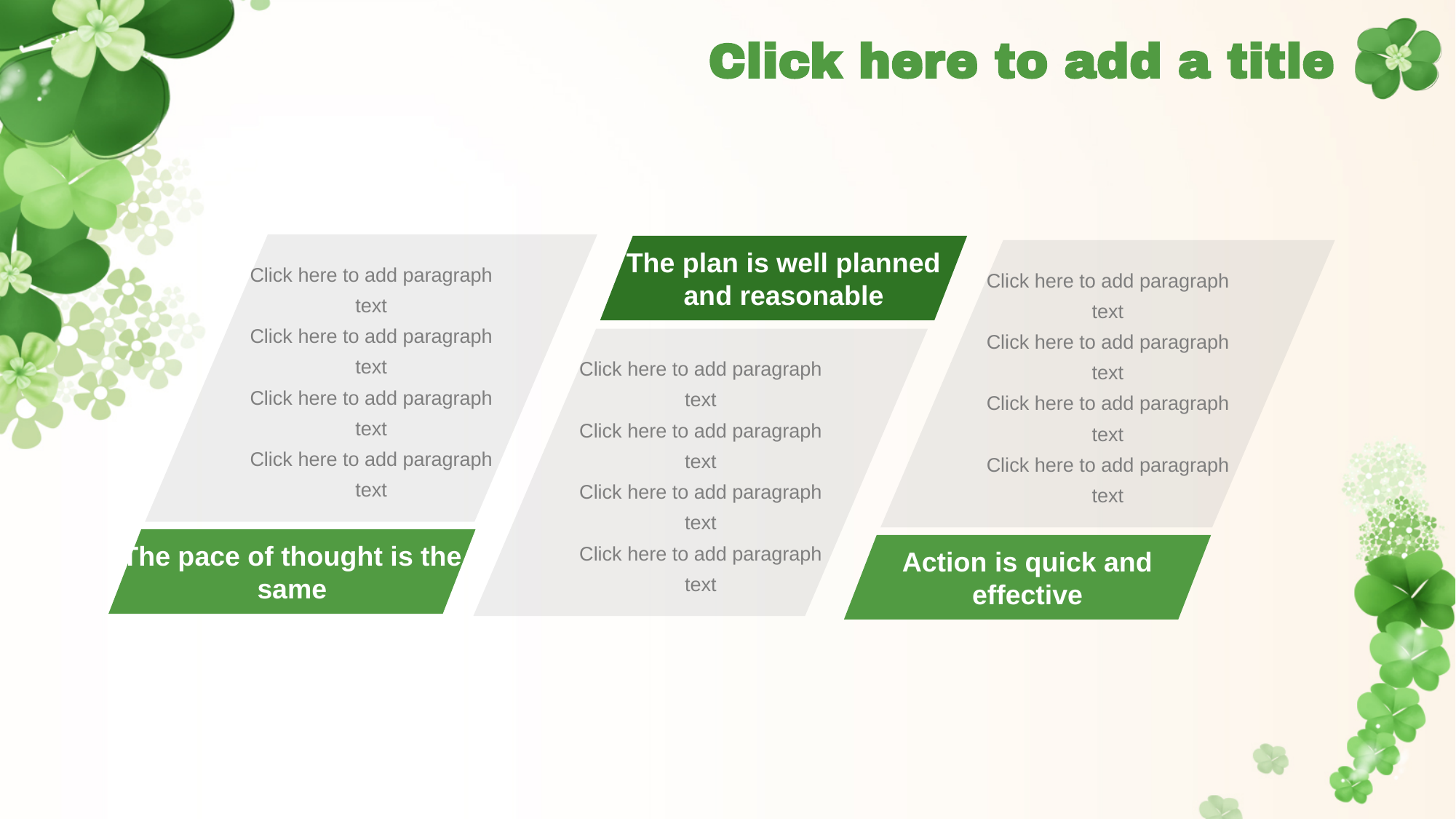

# Click here to add a title
Click here to add paragraph text
Click here to add paragraph text
Click here to add paragraph text
Click here to add paragraph text
The pace of thought is the same
The plan is well planned and reasonable
Click here to add paragraph text
Click here to add paragraph text
Click here to add paragraph text
Click here to add paragraph text
Click here to add paragraph text
Click here to add paragraph text
Click here to add paragraph text
Click here to add paragraph text
Action is quick and effective